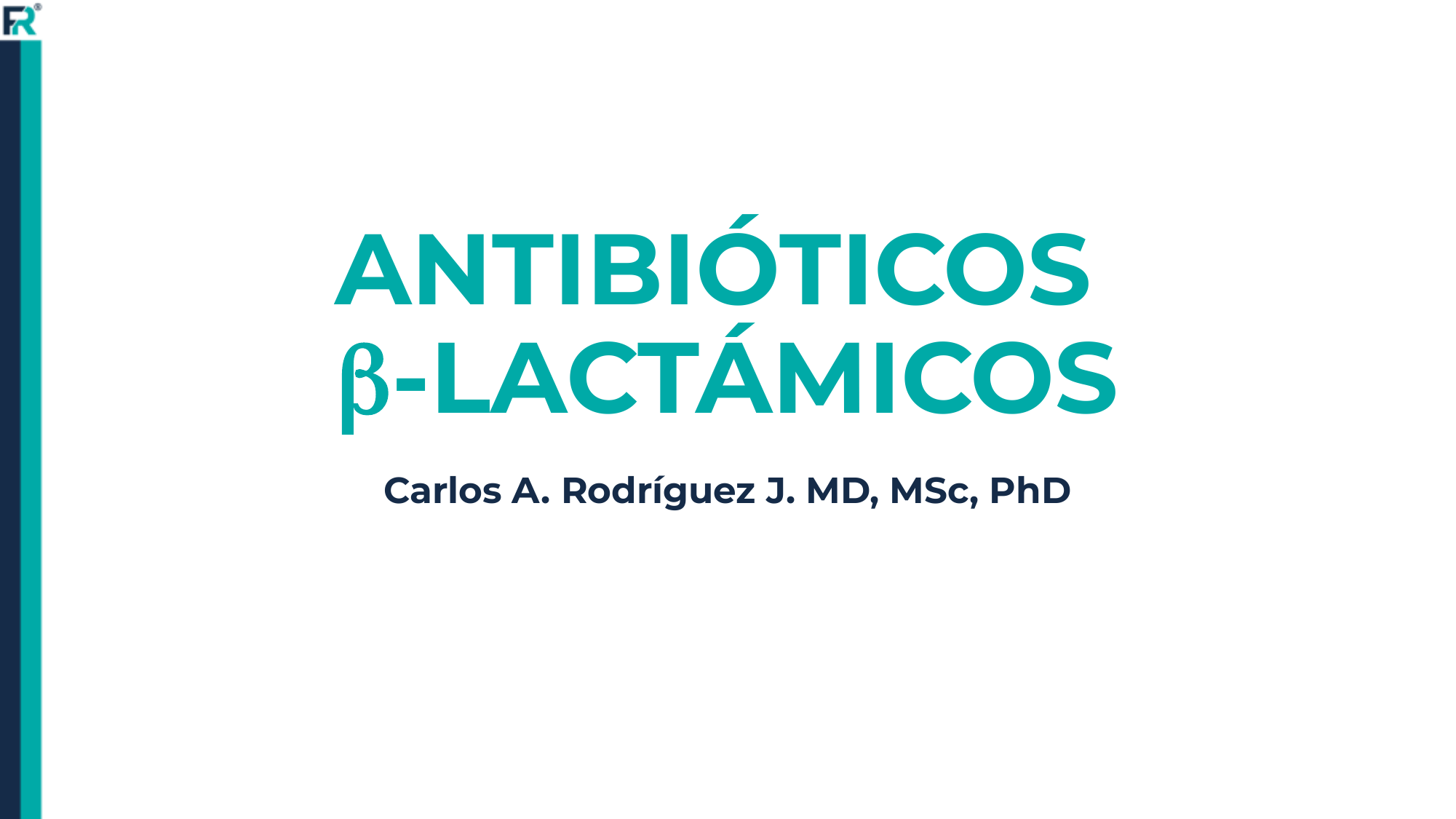

# ANTIBIÓTICOS β-LACTÁMICOS
Carlos A. Rodríguez J. MD, MSc, PhD